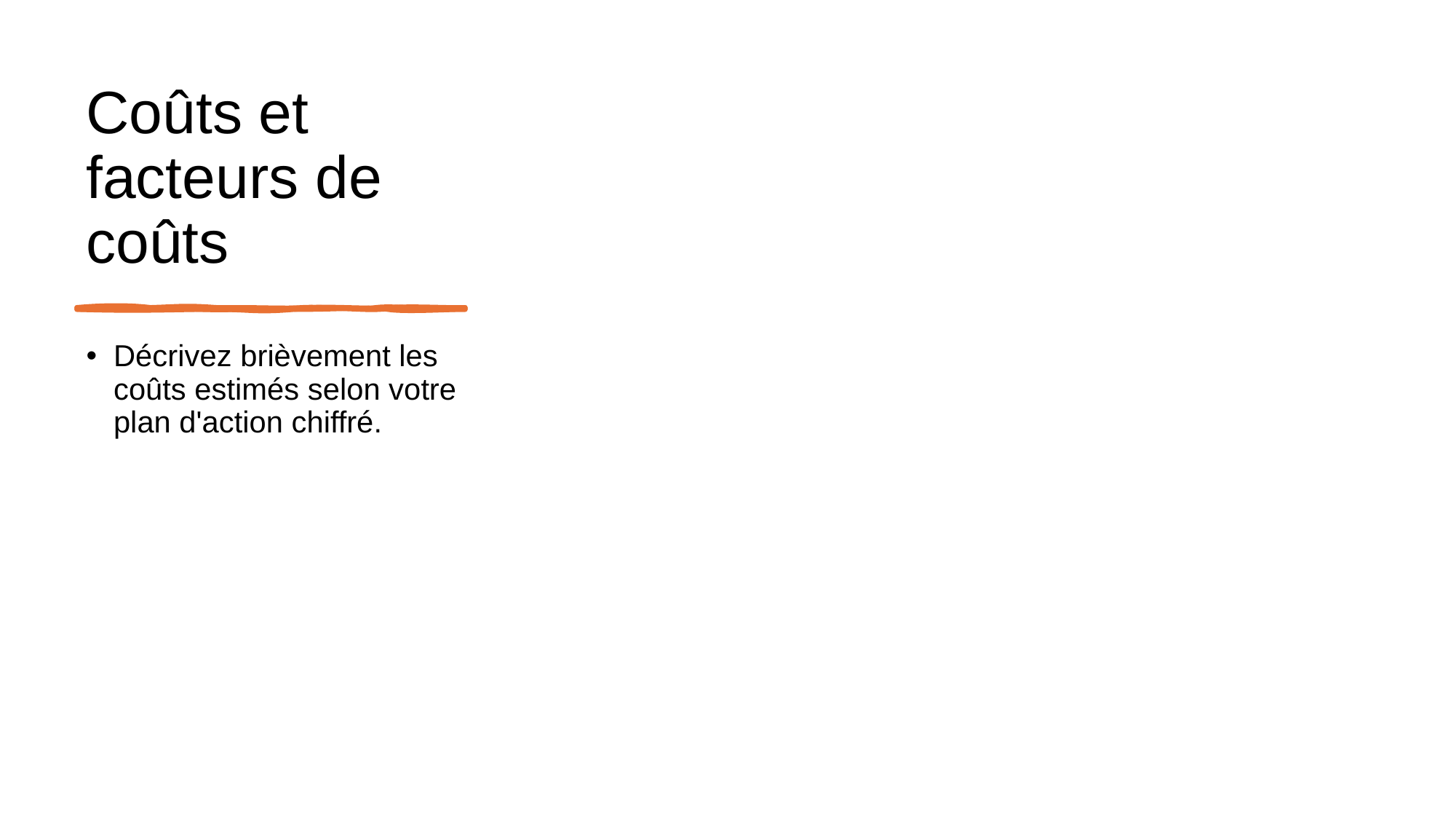

# Coûts et facteurs de coûts

Décrivez brièvement les coûts estimés selon votre plan d'action chiffré.